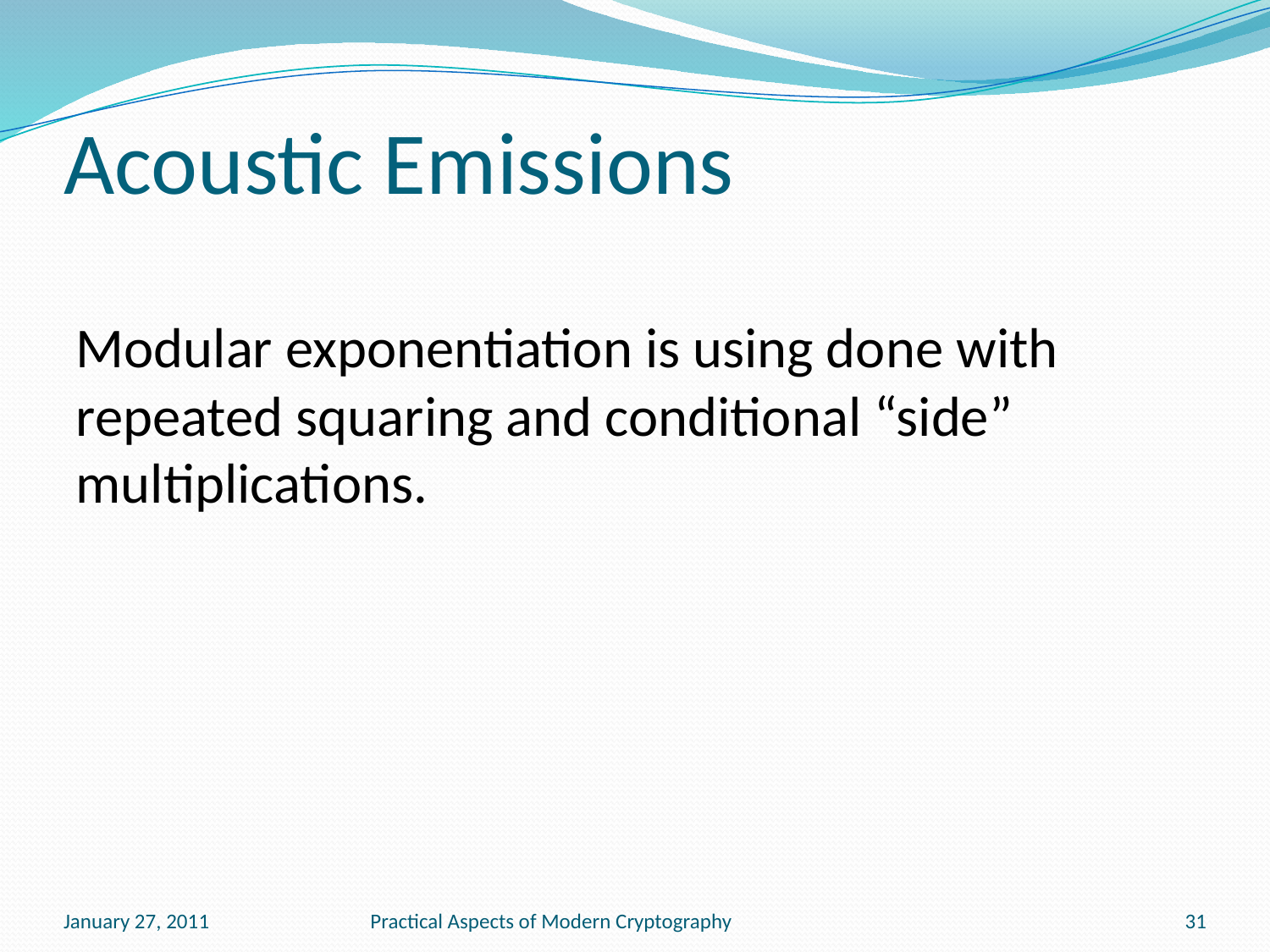

# Acoustic Emissions

Modular exponentiation is using done with repeated squaring and conditional “side” multiplications.
January 27, 2011
Practical Aspects of Modern Cryptography
31